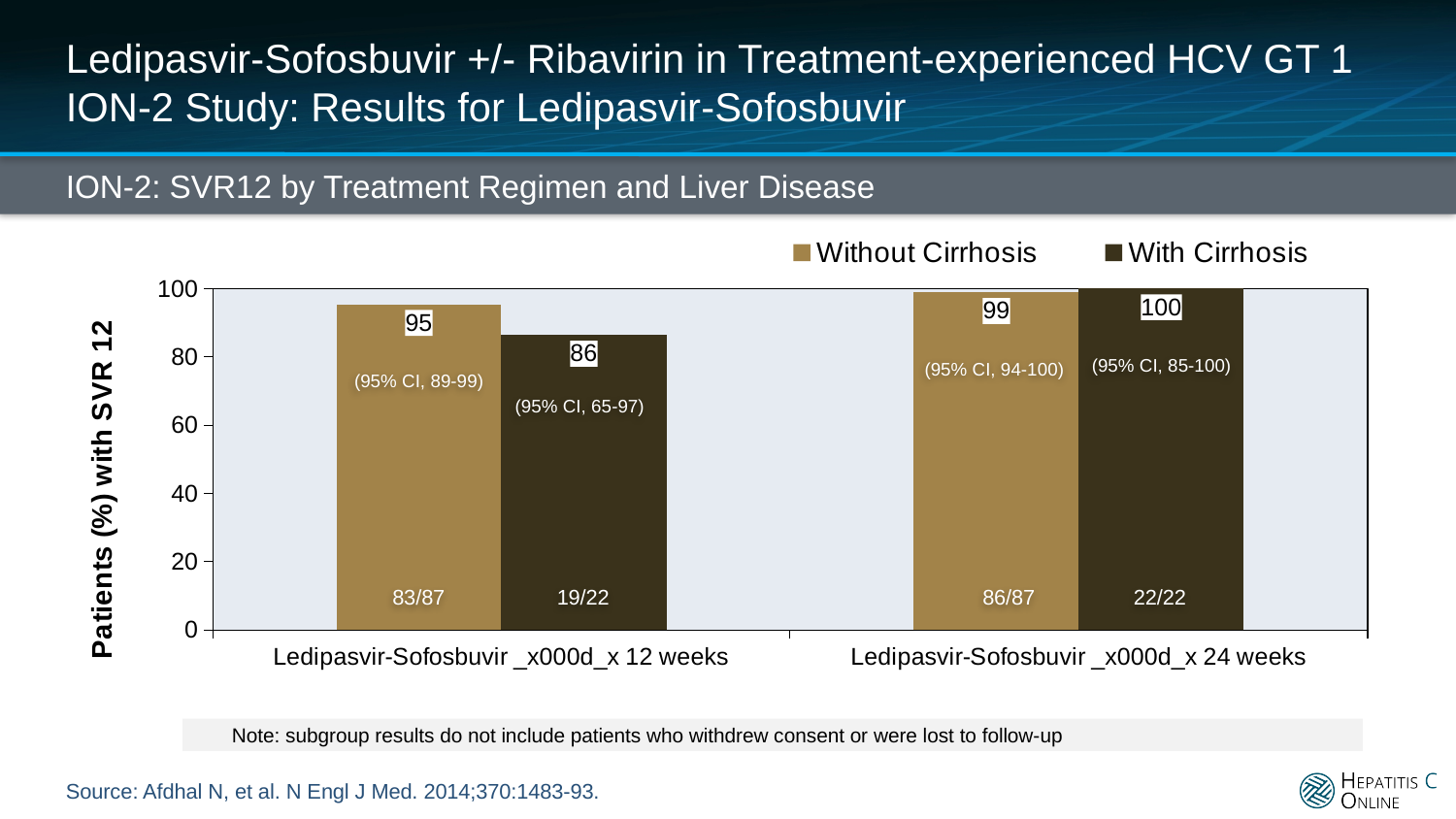

# Ledipasvir-Sofosbuvir +/- Ribavirin in Treatment-experienced HCV GT 1 ION-2 Study: Results for Ledipasvir-Sofosbuvir
ION-2: SVR12 by Treatment Regimen and Liver Disease

### Chart

| Category | Without Cirrhosis |  |
|---|---|---|
| Ledipasvir-Sofosbuvir _x000d_x 12 weeks | 95.4 | 86.4 |
| Ledipasvir-Sofosbuvir _x000d_x 24 weeks | 98.9 | 100.0 |
(95% CI, 85-100)
(95% CI, 94-100)
(95% CI, 89-99)
(95% CI, 65-97)
86/87
83/87
19/22
22/22
   Note: subgroup results do not include patients who withdrew consent or were lost to follow-up
Source: Afdhal N, et al. N Engl J Med. 2014;370:1483-93.